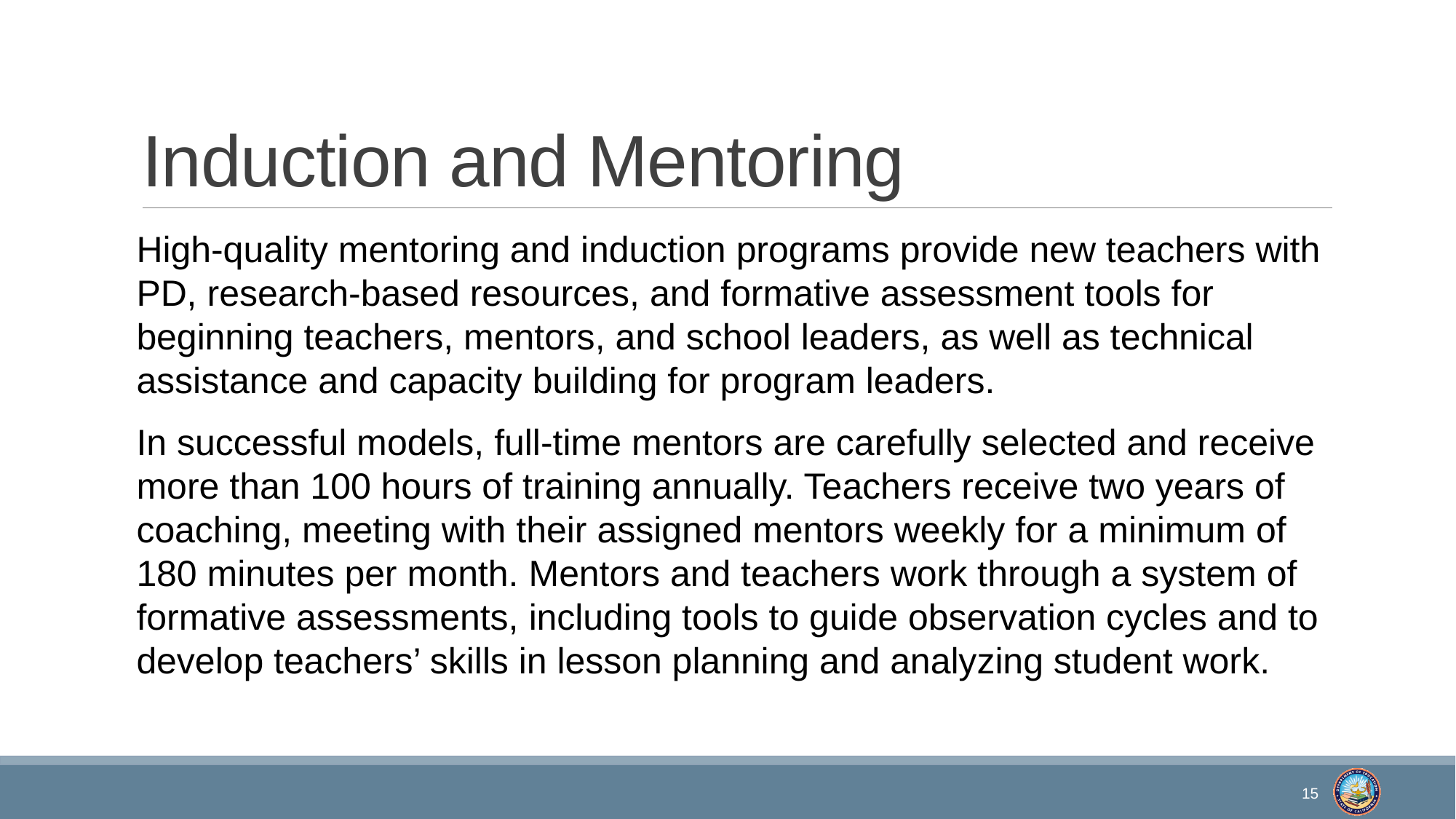

# Induction and Mentoring
High-quality mentoring and induction programs provide new teachers with PD, research-based resources, and formative assessment tools for beginning teachers, mentors, and school leaders, as well as technical assistance and capacity building for program leaders.
In successful models, full-time mentors are carefully selected and receive more than 100 hours of training annually. Teachers receive two years of coaching, meeting with their assigned mentors weekly for a minimum of 180 minutes per month. Mentors and teachers work through a system of formative assessments, including tools to guide observation cycles and to develop teachers’ skills in lesson planning and analyzing student work.

15